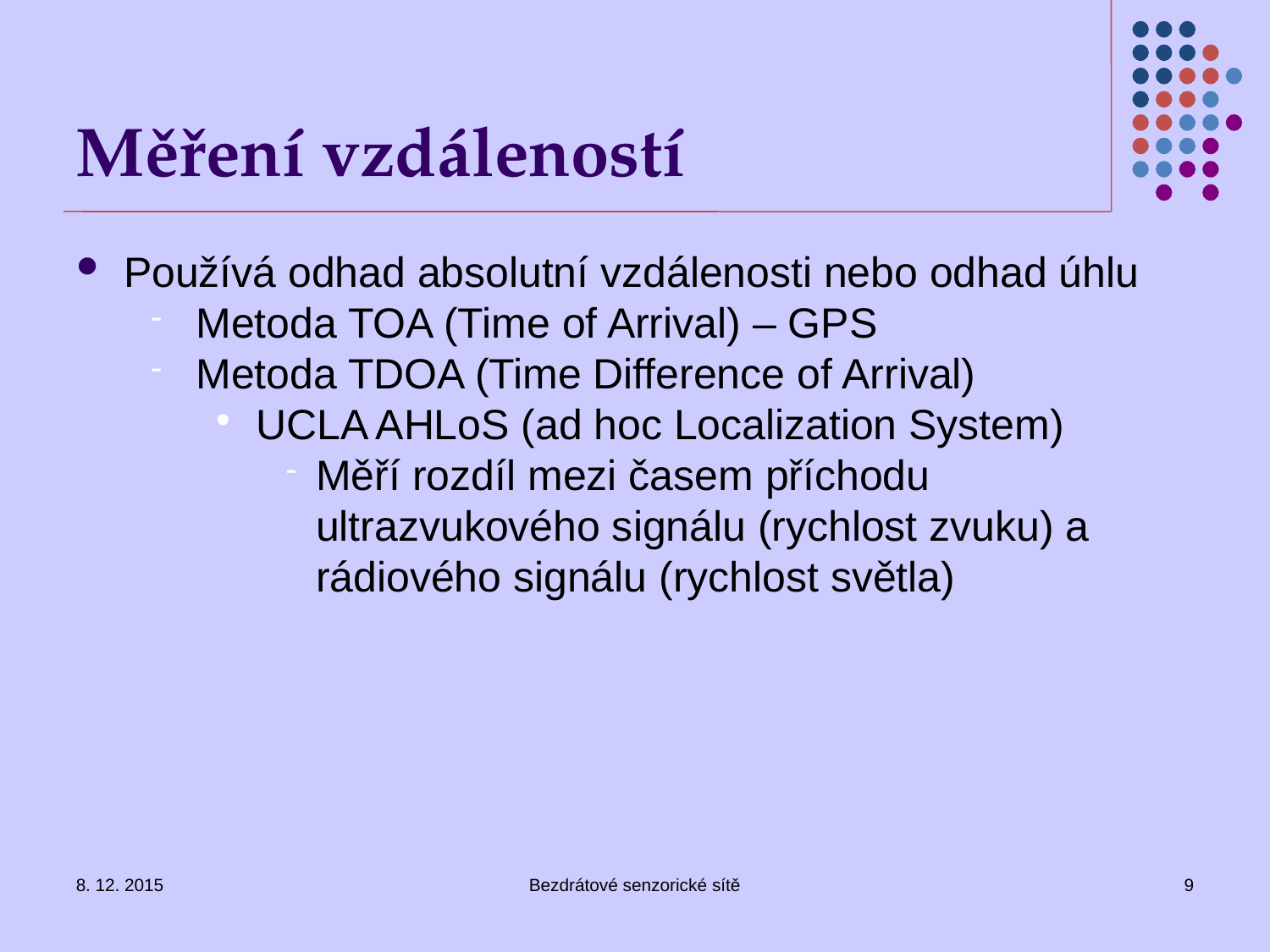

Měření vzdáleností
Používá odhad absolutní vzdálenosti nebo odhad úhlu
Metoda TOA (Time of Arrival) – GPS
Metoda TDOA (Time Difference of Arrival)
UCLA AHLoS (ad hoc Localization System)
Měří rozdíl mezi časem příchodu ultrazvukového signálu (rychlost zvuku) a rádiového signálu (rychlost světla)
8. 12. 2015
Bezdrátové senzorické sítě
9